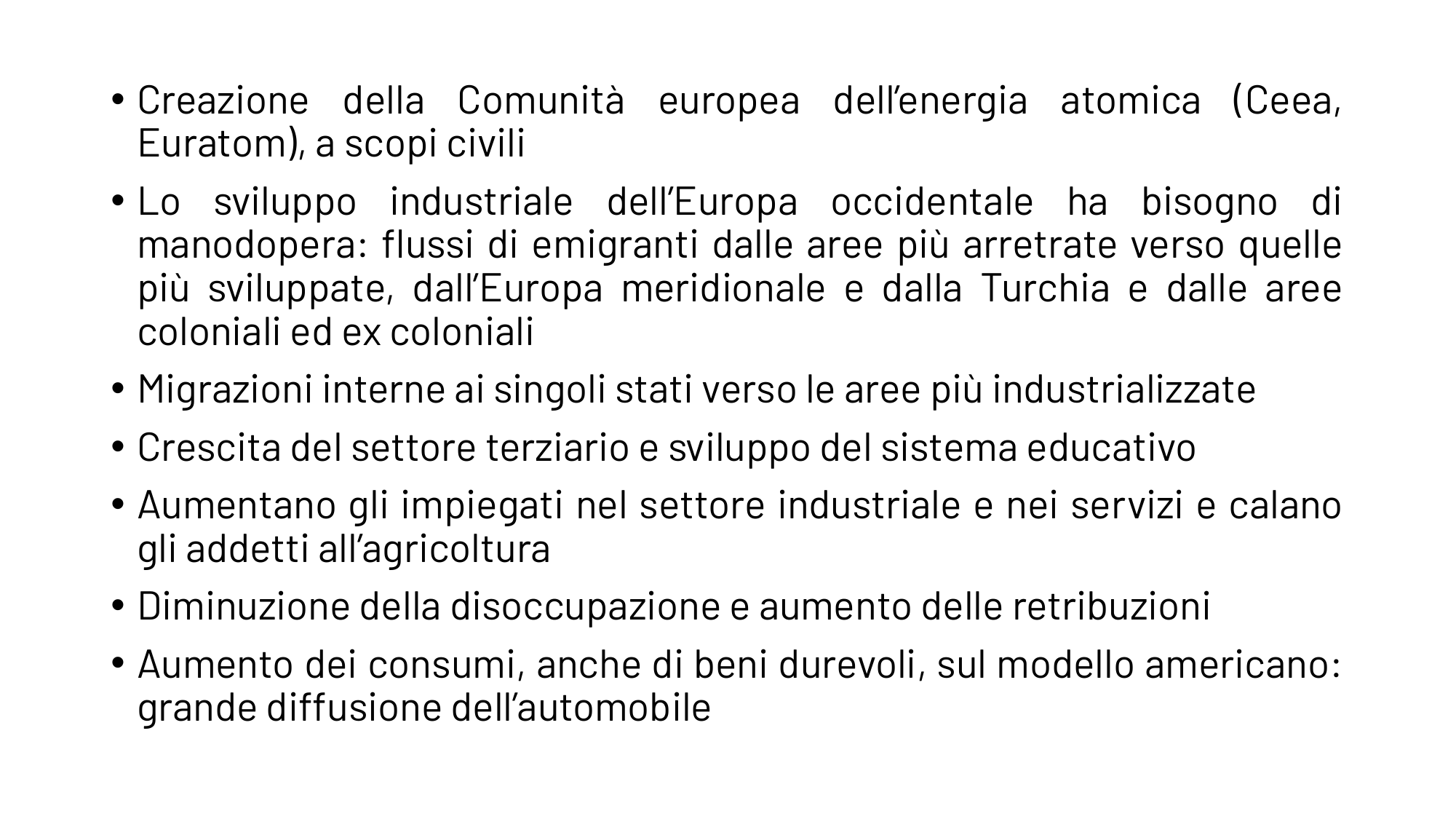

Creazione della Comunità europea dell’energia atomica (Ceea, Euratom), a scopi civili
Lo sviluppo industriale dell’Europa occidentale ha bisogno di manodopera: flussi di emigranti dalle aree più arretrate verso quelle più sviluppate, dall’Europa meridionale e dalla Turchia e dalle aree coloniali ed ex coloniali
Migrazioni interne ai singoli stati verso le aree più industrializzate
Crescita del settore terziario e sviluppo del sistema educativo
Aumentano gli impiegati nel settore industriale e nei servizi e calano gli addetti all’agricoltura
Diminuzione della disoccupazione e aumento delle retribuzioni
Aumento dei consumi, anche di beni durevoli, sul modello americano: grande diffusione dell’automobile